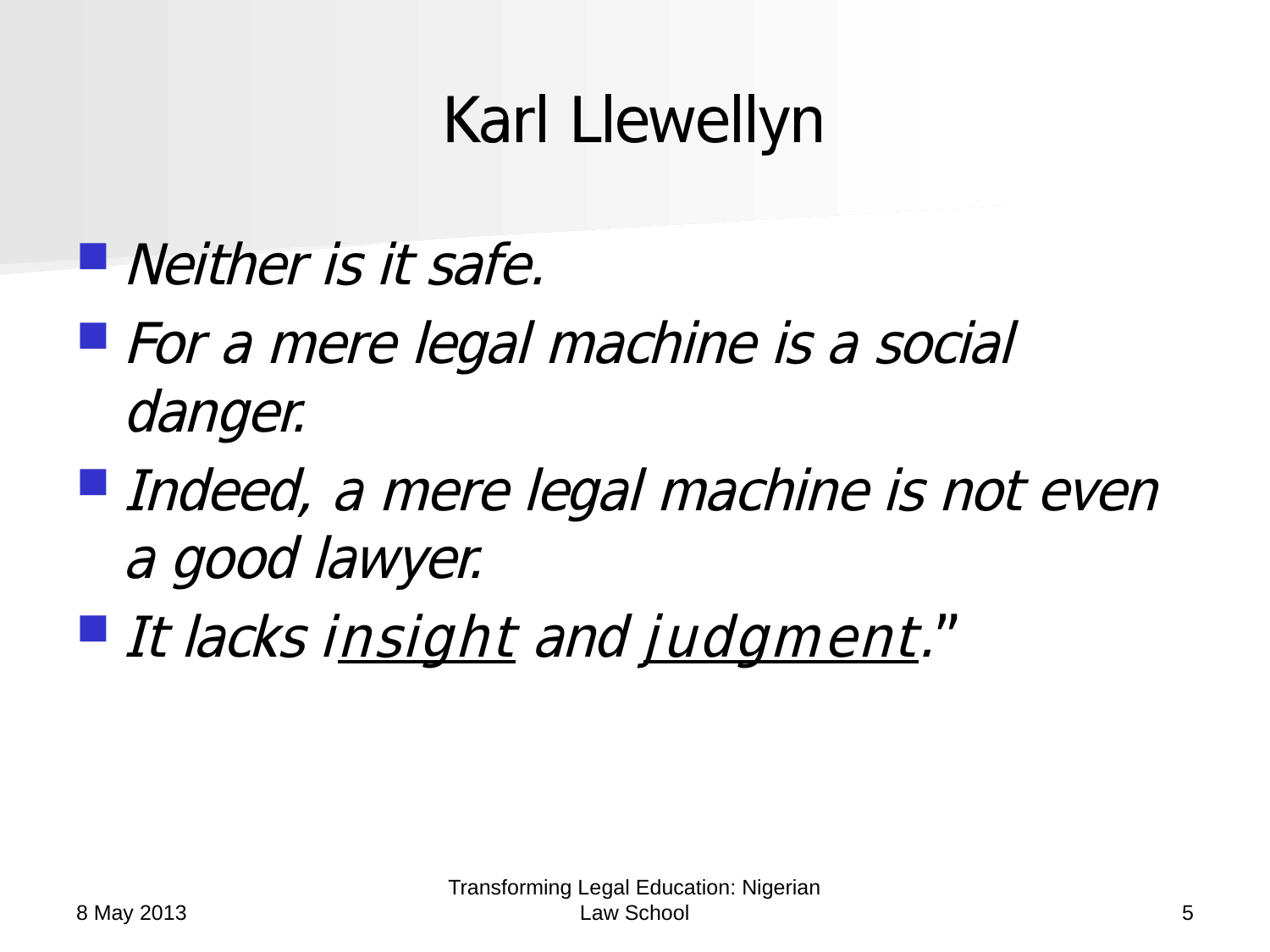

# Karl Llewellyn
Neither is it safe.
For a mere legal machine is a social danger.
Indeed, a mere legal machine is not even a good lawyer.
It lacks insight and judgment.”
8 May 2013
Transforming Legal Education: Nigerian Law School
5